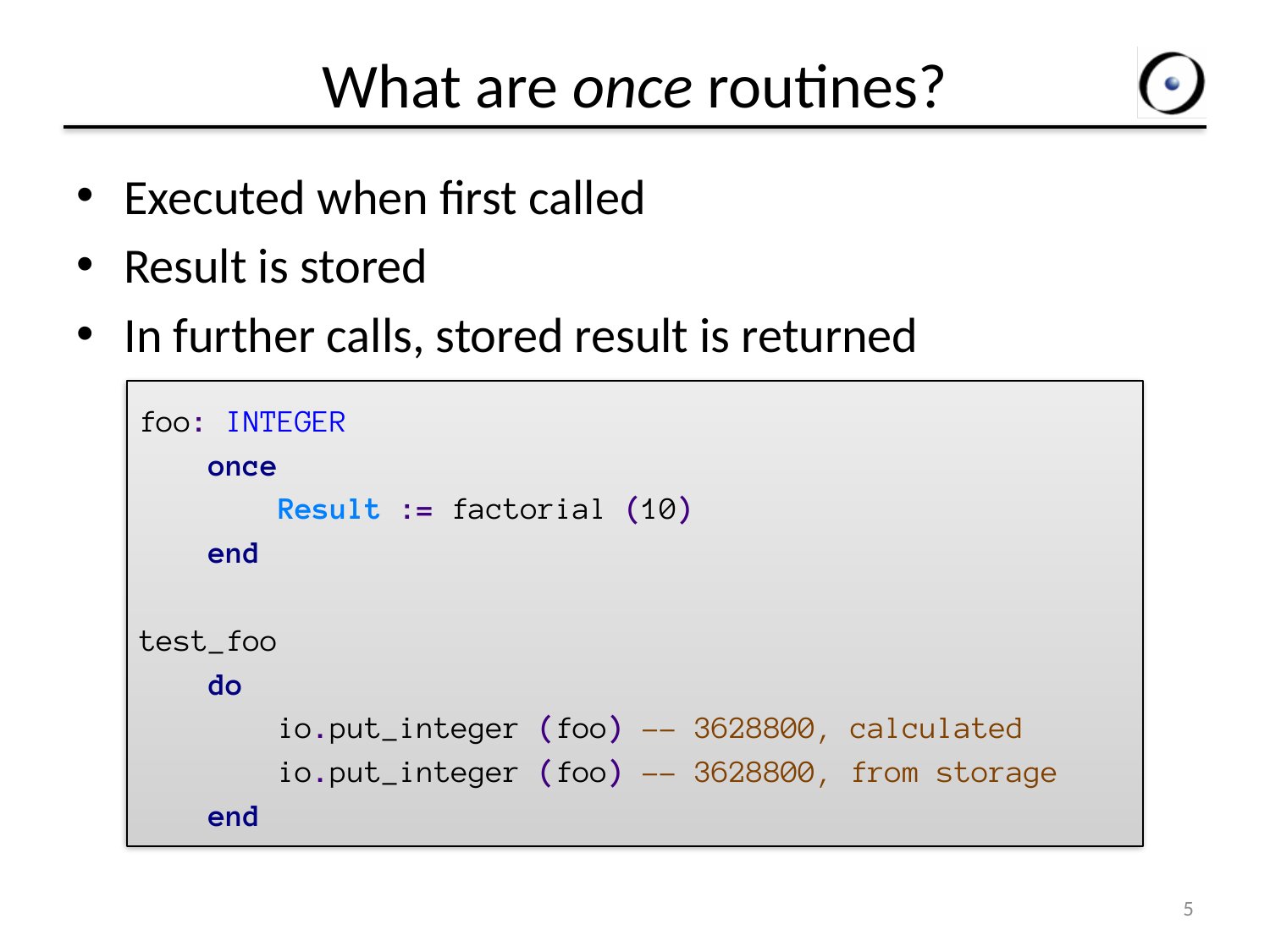

# What are once routines?
Executed when first called
Result is stored
In further calls, stored result is returned

foo: INTEGER
    once
        Result := factorial (10)
    end

test_foo
    do
        io.put_integer (foo) -- 3628800, calculated
        io.put_integer (foo) -- 3628800, from storage
    end
5